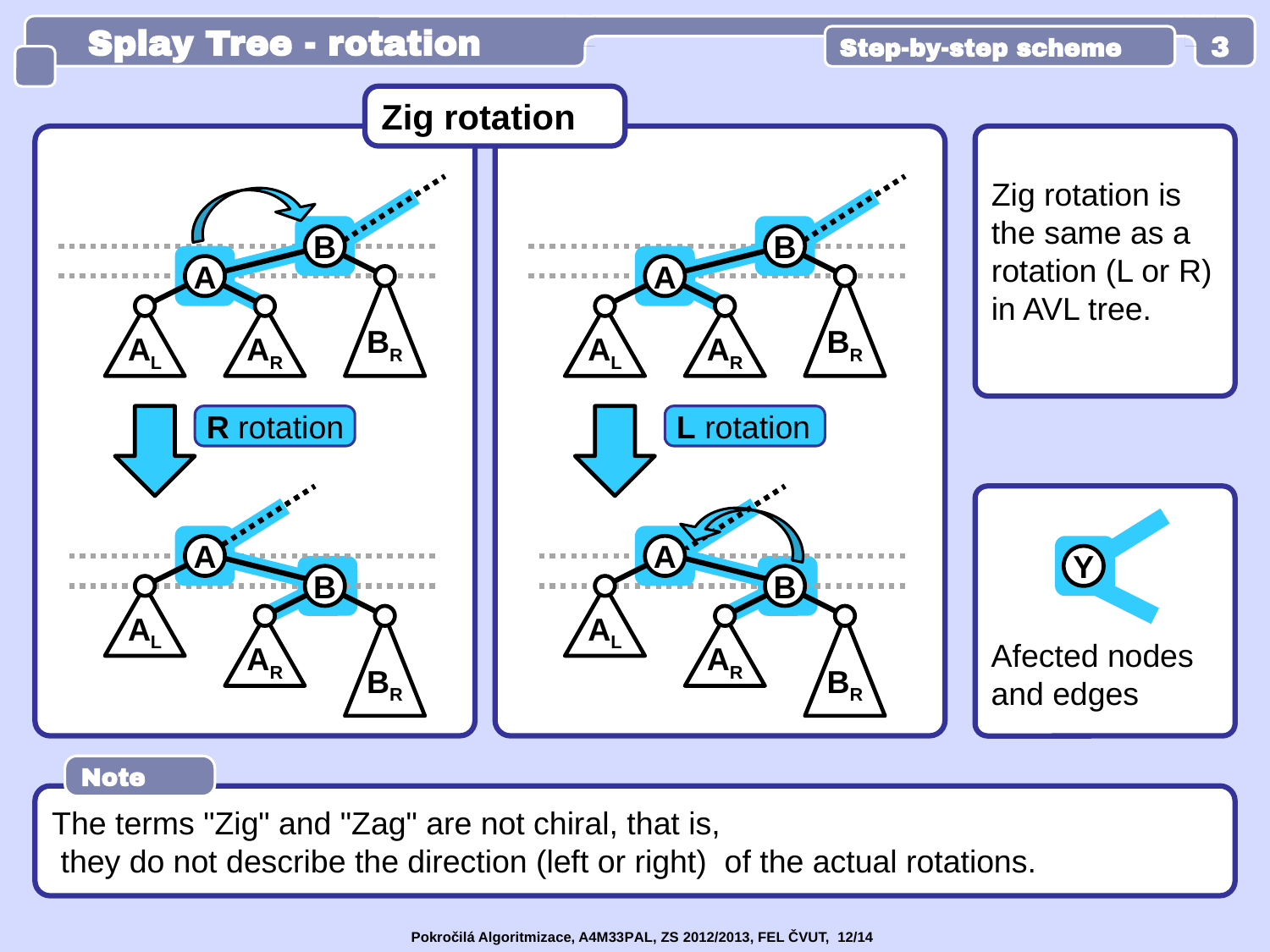

Splay Tree - rotation

Step-by-step scheme
3

Zig rotation

Zig rotation is the same as a rotation (L or R) in AVL tree.

B
B

A
A

BR
BR

AL
AR
AL
AR

 R rotation

 L rotation

Afected nodes
and edges

A
A

Y

B
B

AL
AL

AR
BR
AR
BR
Note
The terms "Zig" and "Zag" are not chiral, that is,
 they do not describe the direction (left or right)  of the actual rotations.
Pokročilá Algoritmizace, A4M33PAL, ZS 2012/2013, FEL ČVUT,  12/14